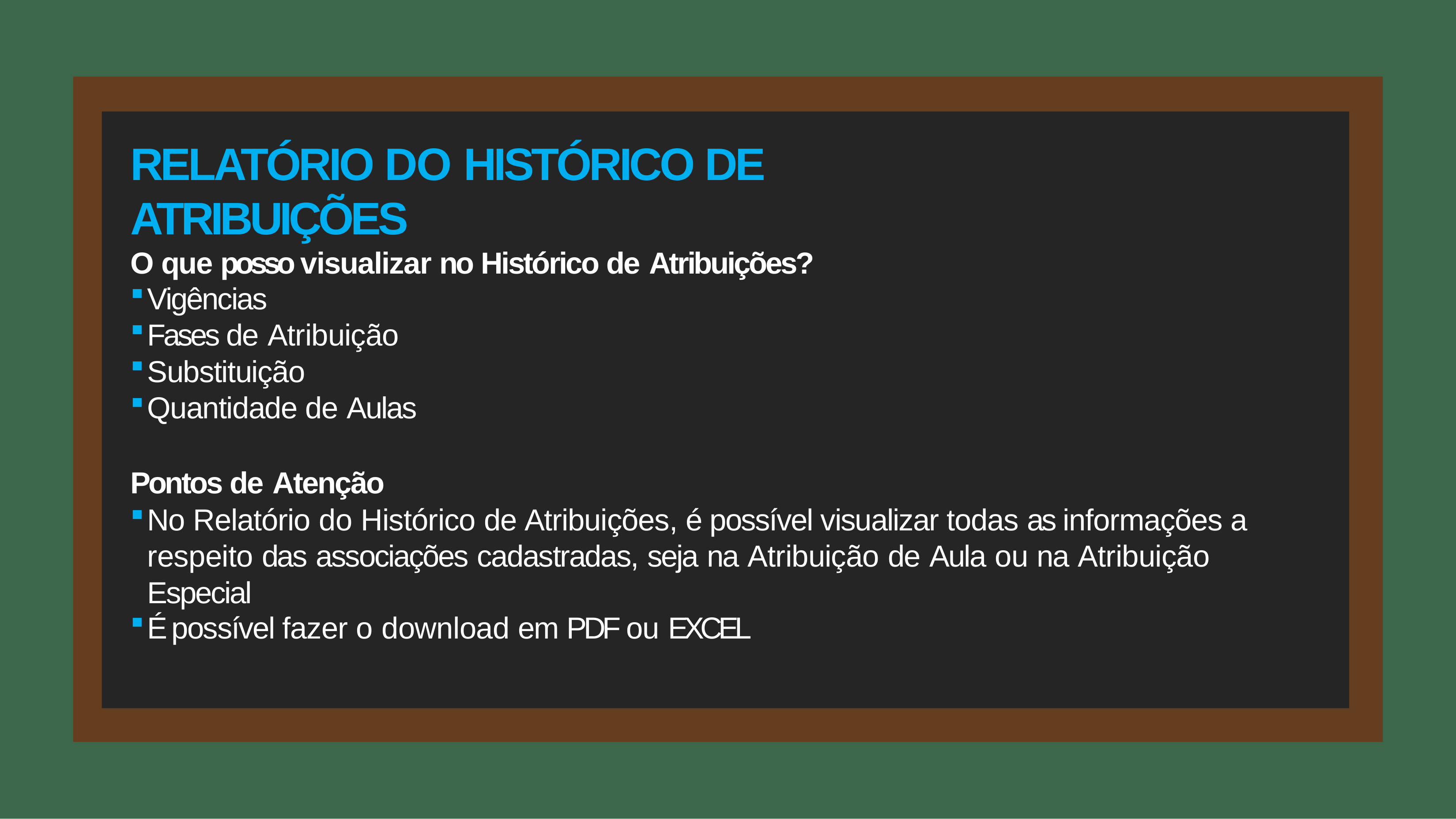

# RELATÓRIO DO HISTÓRICO DE ATRIBUIÇÕES
O que posso visualizar no Histórico de Atribuições?
Vigências
Fases de Atribuição
Substituição
Quantidade de Aulas

Pontos de Atenção
No Relatório do Histórico de Atribuições, é possível visualizar todas as informações a  respeito das associações cadastradas, seja na Atribuição de Aula ou na Atribuição Especial
É possível fazer o download em PDF ou EXCEL